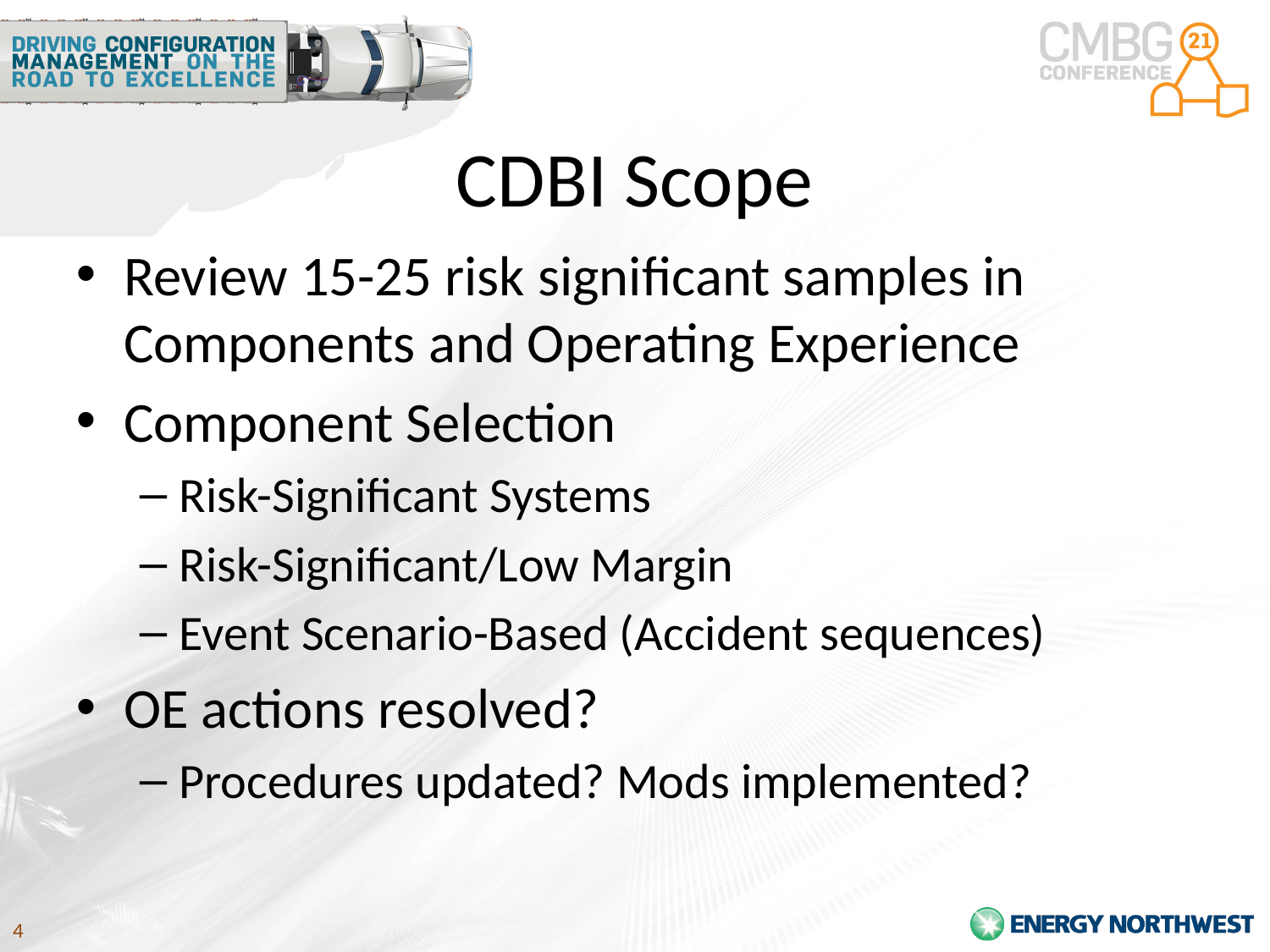

# CDBI Scope
Review 15-25 risk significant samples in Components and Operating Experience
Component Selection
Risk-Significant Systems
Risk-Significant/Low Margin
Event Scenario-Based (Accident sequences)
OE actions resolved?
Procedures updated? Mods implemented?